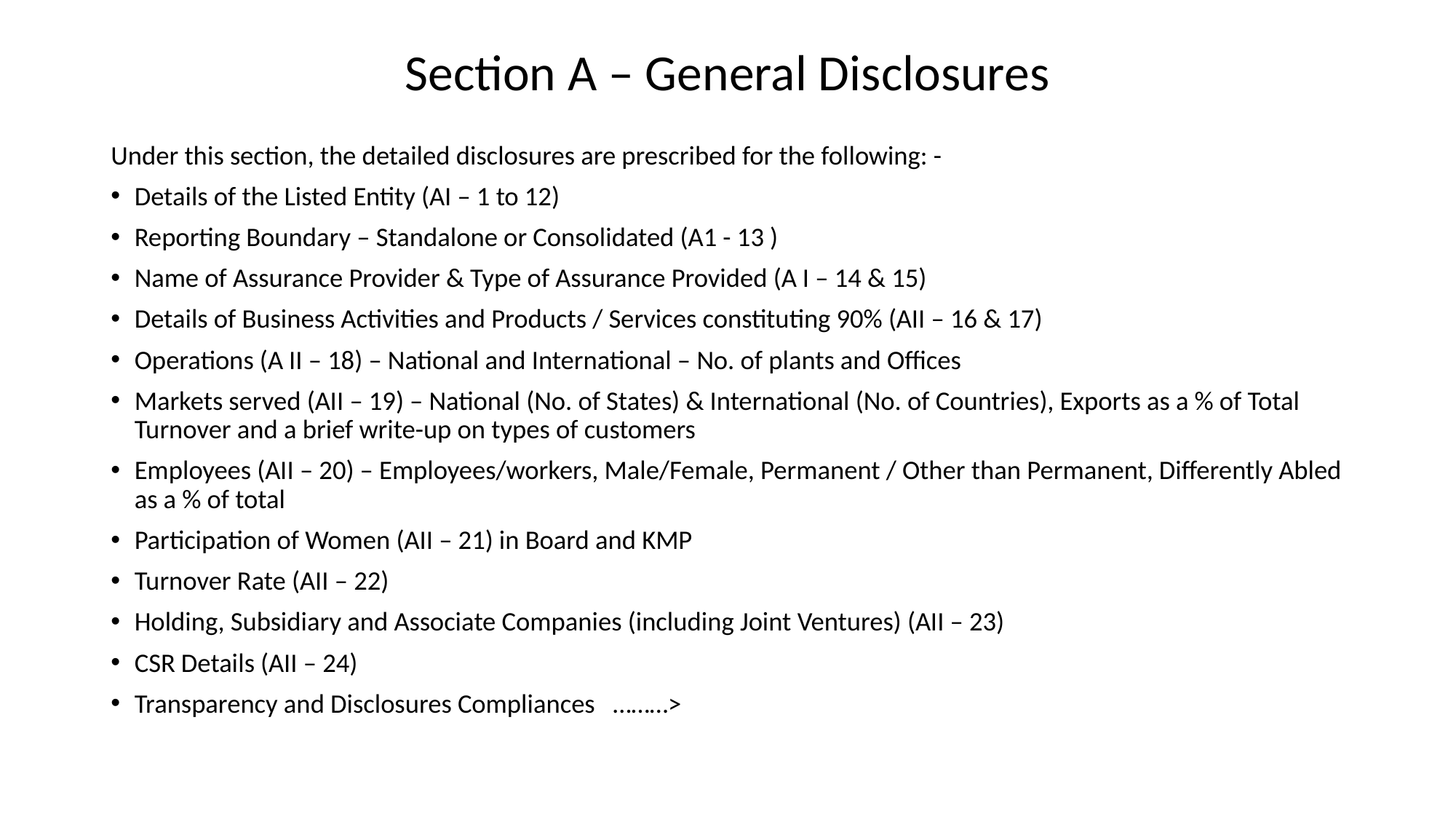

# Section A – General Disclosures
Under this section, the detailed disclosures are prescribed for the following: -
Details of the Listed Entity (AI – 1 to 12)
Reporting Boundary – Standalone or Consolidated (A1 - 13 )
Name of Assurance Provider & Type of Assurance Provided (A I – 14 & 15)
Details of Business Activities and Products / Services constituting 90% (AII – 16 & 17)
Operations (A II – 18) – National and International – No. of plants and Offices
Markets served (AII – 19) – National (No. of States) & International (No. of Countries), Exports as a % of Total Turnover and a brief write-up on types of customers
Employees (AII – 20) – Employees/workers, Male/Female, Permanent / Other than Permanent, Differently Abled as a % of total
Participation of Women (AII – 21) in Board and KMP
Turnover Rate (AII – 22)
Holding, Subsidiary and Associate Companies (including Joint Ventures) (AII – 23)
CSR Details (AII – 24)
Transparency and Disclosures Compliances   ………>